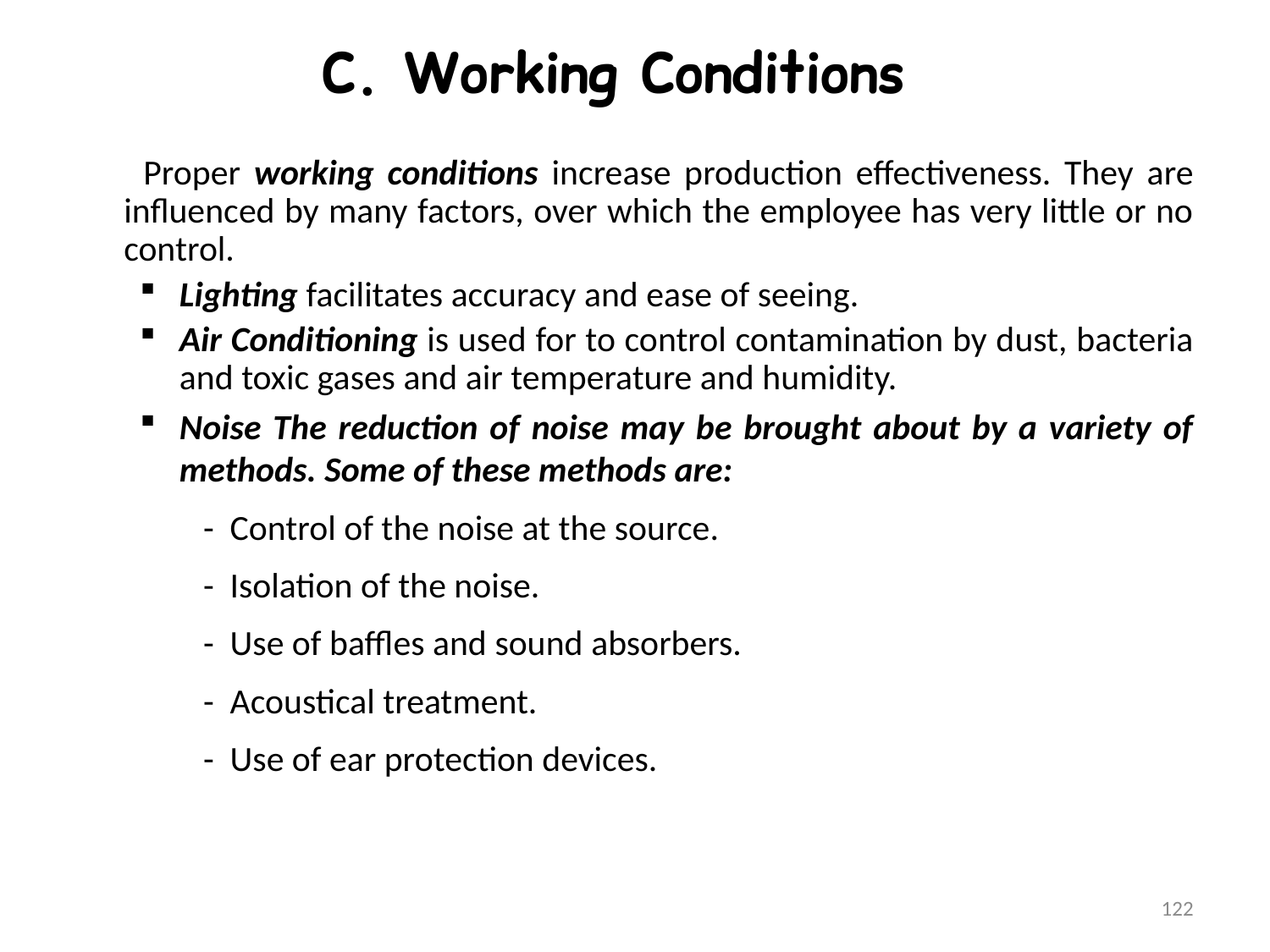

# C. Working Conditions
     Proper working conditions increase production effectiveness. They are influenced by many factors, over which the employee has very little or no control.
Lighting facilitates accuracy and ease of seeing.
Air Conditioning is used for to control contamination by dust, bacteria and toxic gases and air temperature and humidity.
Noise The reduction of noise may be brought about by a variety of methods. Some of these methods are:
-  Control of the noise at the source.
-  Isolation of the noise.
-  Use of baffles and sound absorbers.
-  Acoustical treatment.
-  Use of ear protection devices.

122